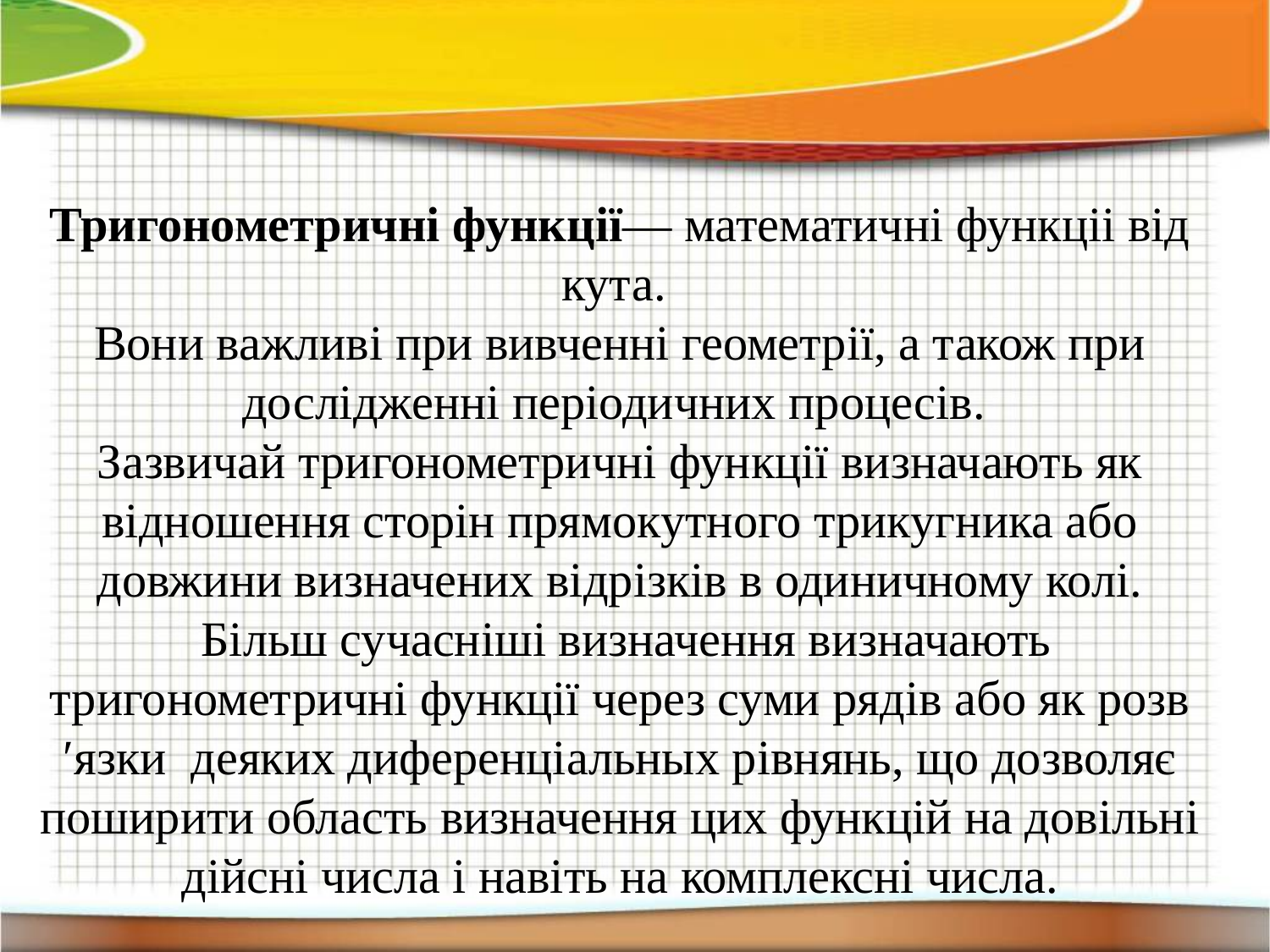

Тригонометричні функції— математичні функціі від кута.
Вони важливі при вивченні геометрії, а також при дослідженні періодичних процесів.
Зазвичай тригонометричні функції визначають як відношення сторін прямокутного трикугника або довжини визначених відрізків в одиничному колі.
 Більш сучасніші визначення визначають тригонометричні функції через суми рядів або як розв′язки  деяких диференціальных рівнянь, що дозволяє поширити область визначення цих функцій на довільні дійсні числа і навіть на комплексні числа.